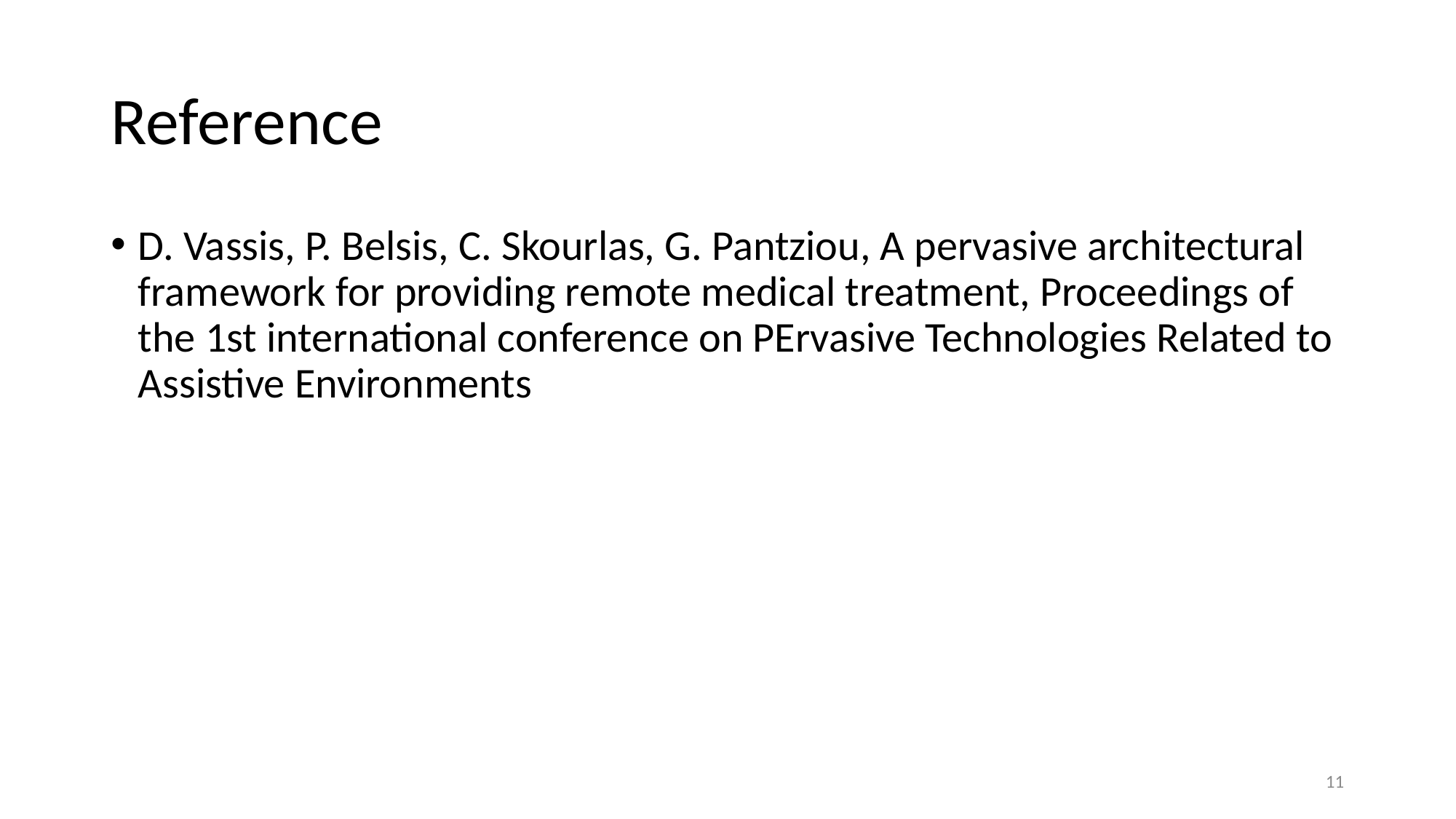

# Reference
D. Vassis, P. Belsis, C. Skourlas, G. Pantziou, A pervasive architectural framework for providing remote medical treatment, Proceedings of the 1st international conference on PErvasive Technologies Related to Assistive Environments
11